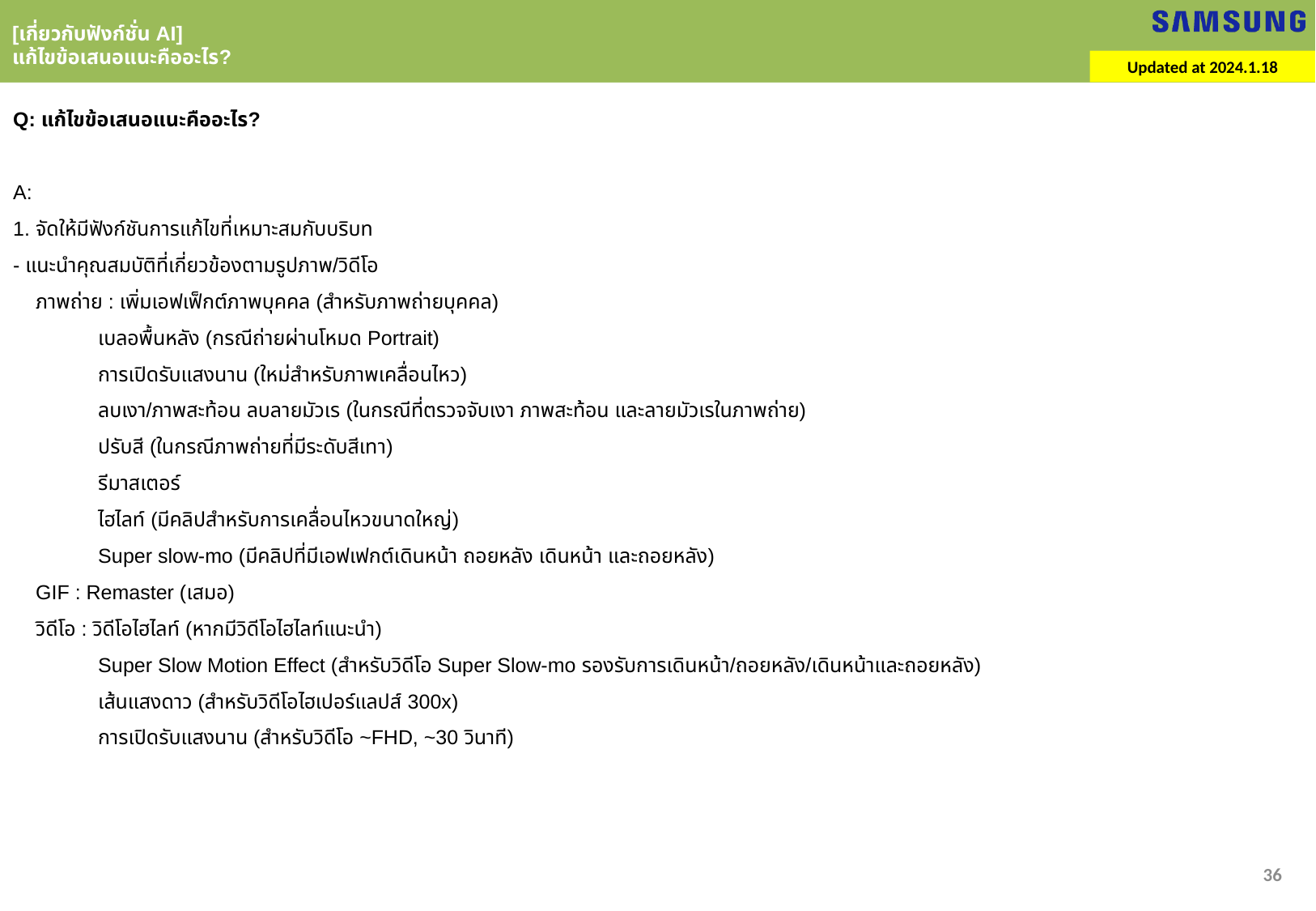

[เกี่ยวกับฟังก์ชั่น AI]
แก้ไขข้อเสนอแนะคืออะไร?
Updated at 2024.1.18
Q: แก้ไขข้อเสนอแนะคืออะไร?

A:
1. จัดให้มีฟังก์ชันการแก้ไขที่เหมาะสมกับบริบท
- แนะนำคุณสมบัติที่เกี่ยวข้องตามรูปภาพ/วิดีโอ
    ภาพถ่าย : เพิ่มเอฟเฟ็กต์ภาพบุคคล (สำหรับภาพถ่ายบุคคล)
               เบลอพื้นหลัง (กรณีถ่ายผ่านโหมด Portrait)
               การเปิดรับแสงนาน (ใหม่สำหรับภาพเคลื่อนไหว)
               ลบเงา/ภาพสะท้อน ลบลายมัวเร (ในกรณีที่ตรวจจับเงา ภาพสะท้อน และลายมัวเรในภาพถ่าย)
               ปรับสี (ในกรณีภาพถ่ายที่มีระดับสีเทา)
               รีมาสเตอร์
               ไฮไลท์ (มีคลิปสำหรับการเคลื่อนไหวขนาดใหญ่)
               Super slow-mo (มีคลิปที่มีเอฟเฟกต์เดินหน้า ถอยหลัง เดินหน้า และถอยหลัง)
    GIF : Remaster (เสมอ)
    วิดีโอ : วิดีโอไฮไลท์ (หากมีวิดีโอไฮไลท์แนะนำ)
               Super Slow Motion Effect (สำหรับวิดีโอ Super Slow-mo รองรับการเดินหน้า/ถอยหลัง/เดินหน้าและถอยหลัง)
               เส้นแสงดาว (สำหรับวิดีโอไฮเปอร์แลปส์ 300x)
               การเปิดรับแสงนาน (สำหรับวิดีโอ ~FHD, ~30 วินาที)
36